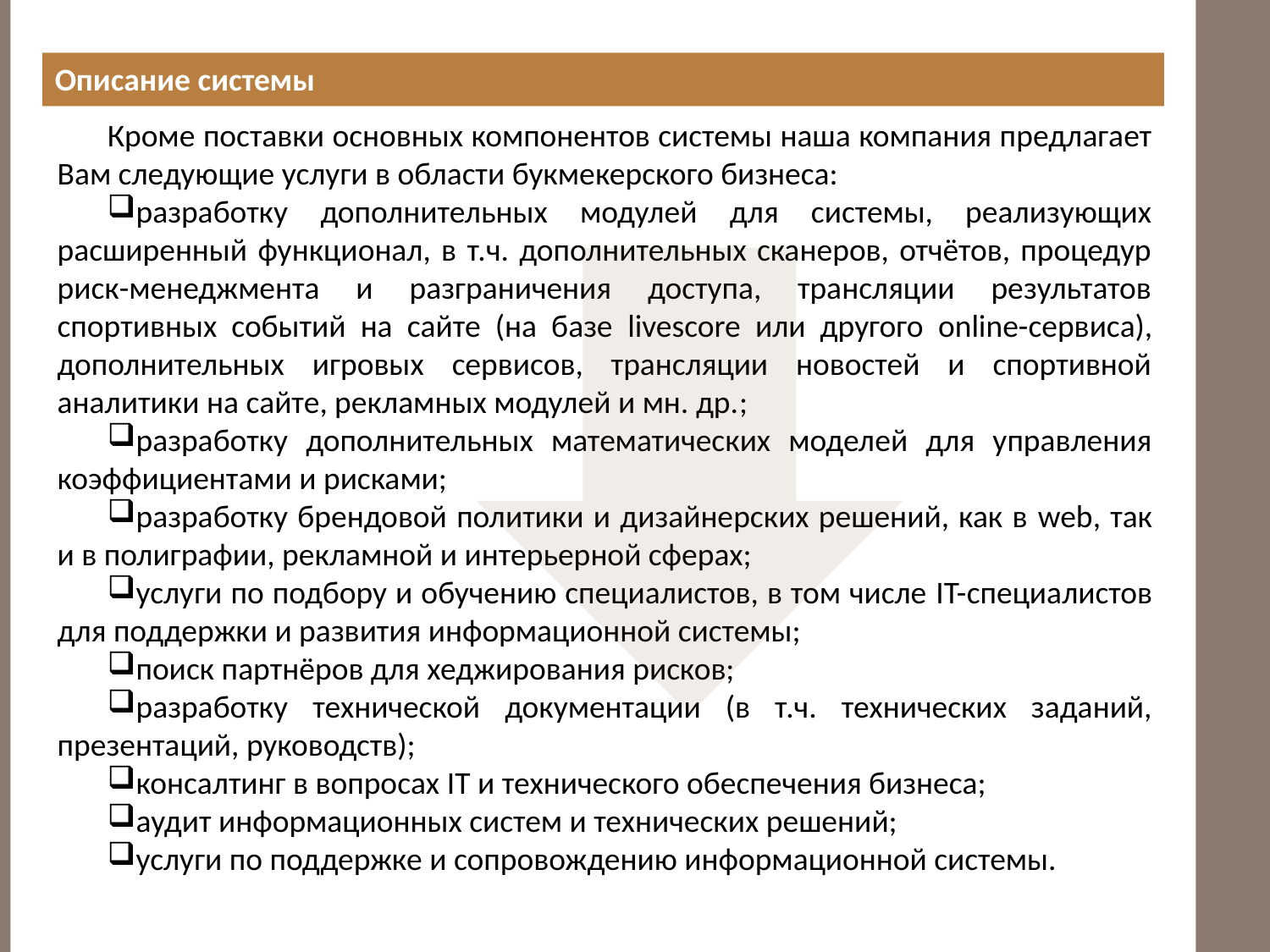

Описание системы
Кроме поставки основных компонентов системы наша компания предлагает Вам следующие услуги в области букмекерского бизнеса:
разработку дополнительных модулей для системы, реализующих расширенный функционал, в т.ч. дополнительных сканеров, отчётов, процедур риск-менеджмента и разграничения доступа, трансляции результатов спортивных событий на сайте (на базе livescore или другого online-сервиса), дополнительных игровых сервисов, трансляции новостей и спортивной аналитики на сайте, рекламных модулей и мн. др.;
разработку дополнительных математических моделей для управления коэффициентами и рисками;
разработку брендовой политики и дизайнерских решений, как в web, так и в полиграфии, рекламной и интерьерной сферах;
услуги по подбору и обучению специалистов, в том числе IT-специалистов для поддержки и развития информационной системы;
поиск партнёров для хеджирования рисков;
разработку технической документации (в т.ч. технических заданий, презентаций, руководств);
консалтинг в вопросах IT и технического обеспечения бизнеса;
аудит информационных систем и технических решений;
услуги по поддержке и сопровождению информационной системы.